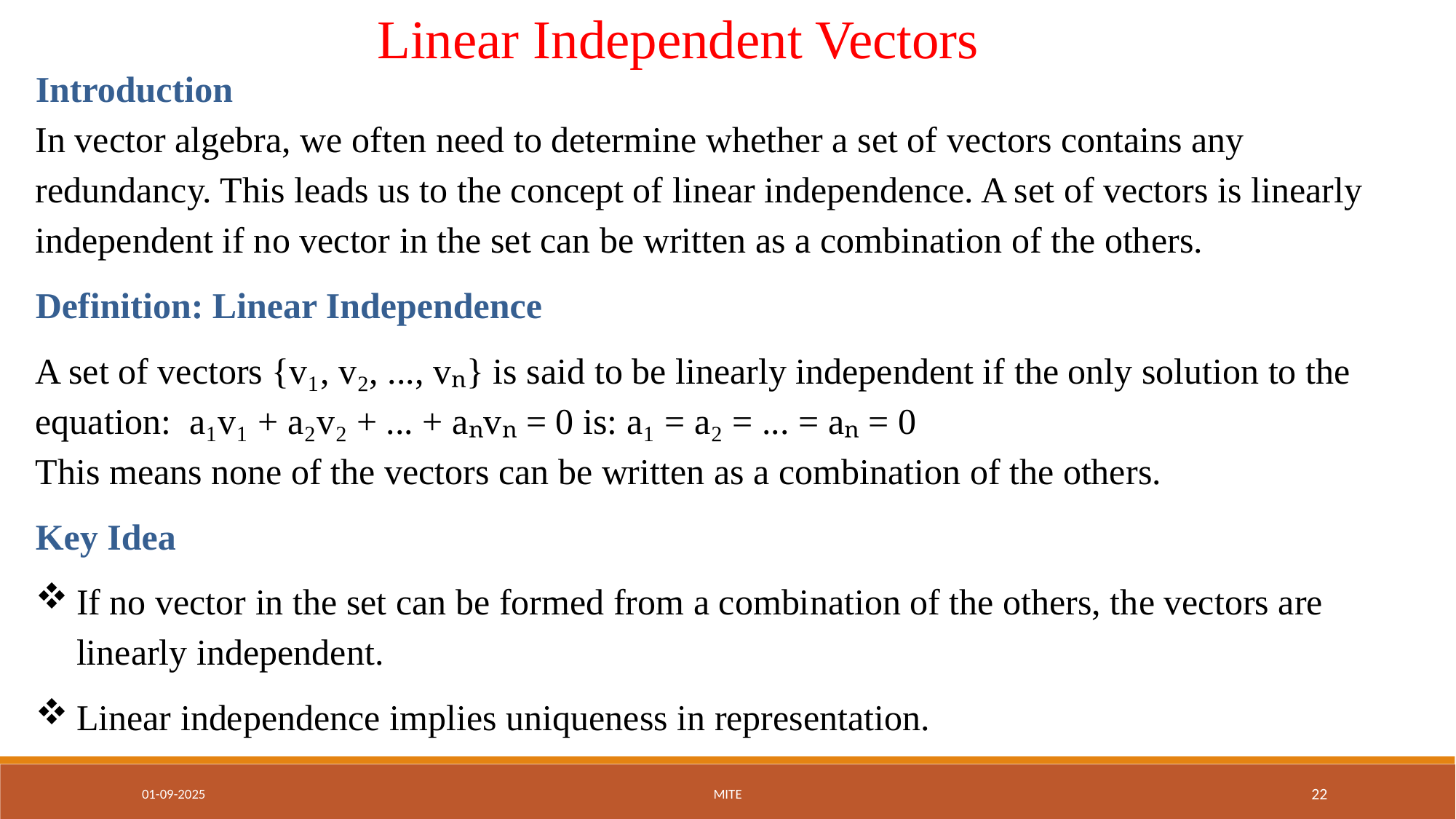

Linear Independent Vectors
Introduction
In vector algebra, we often need to determine whether a set of vectors contains any redundancy. This leads us to the concept of linear independence. A set of vectors is linearly independent if no vector in the set can be written as a combination of the others.
Definition: Linear Independence
A set of vectors {v₁, v₂, ..., vₙ} is said to be linearly independent if the only solution to the equation:  a₁v₁ + a₂v₂ + ... + aₙvₙ = 0 is: a₁ = a₂ = ... = aₙ = 0
This means none of the vectors can be written as a combination of the others.
Key Idea
If no vector in the set can be formed from a combination of the others, the vectors are linearly independent.
Linear independence implies uniqueness in representation.
01-09-2025
MITE
22